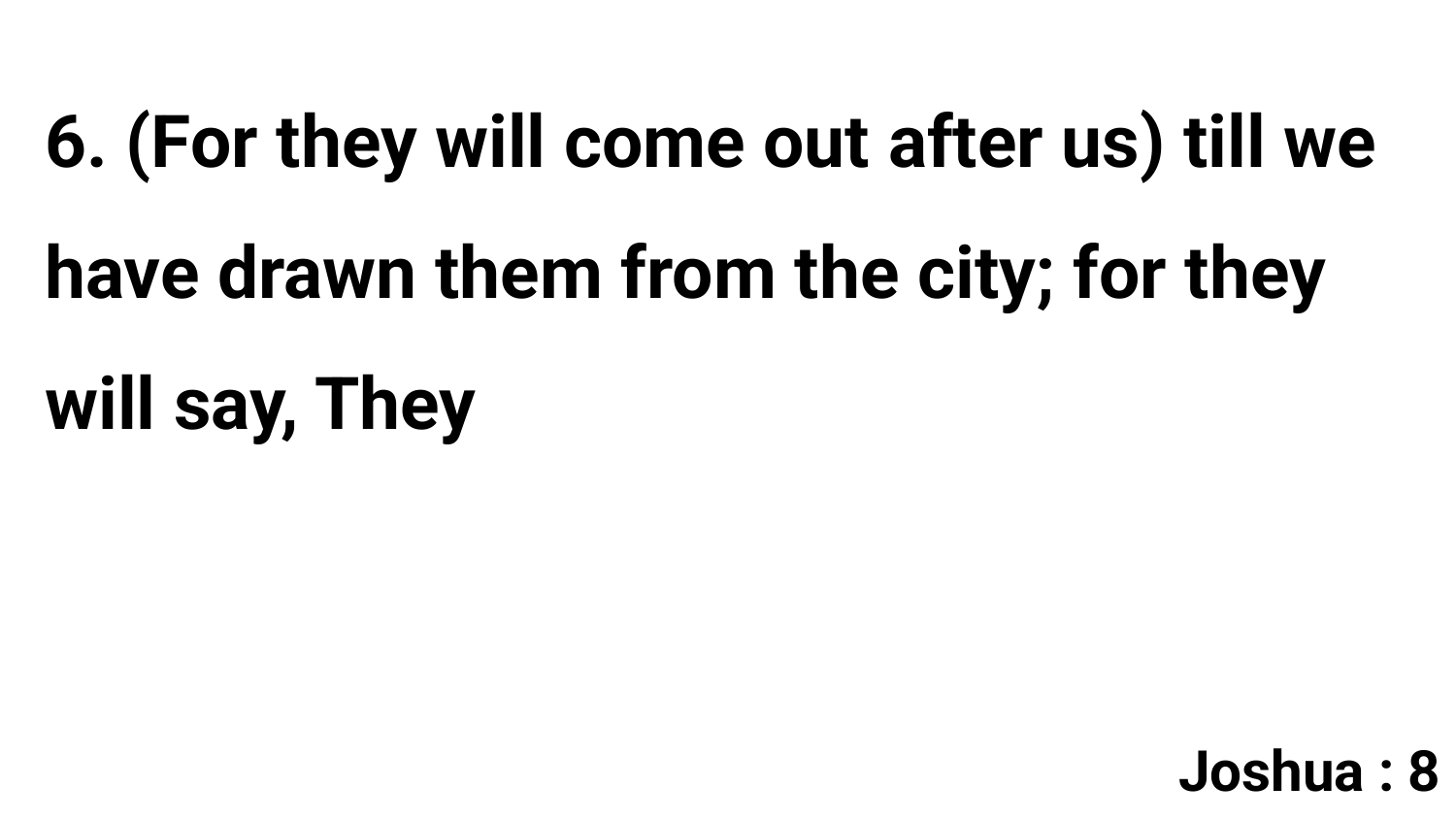

6. (For they will come out after us) till we have drawn them from the city; for they will say, They
Joshua : 8